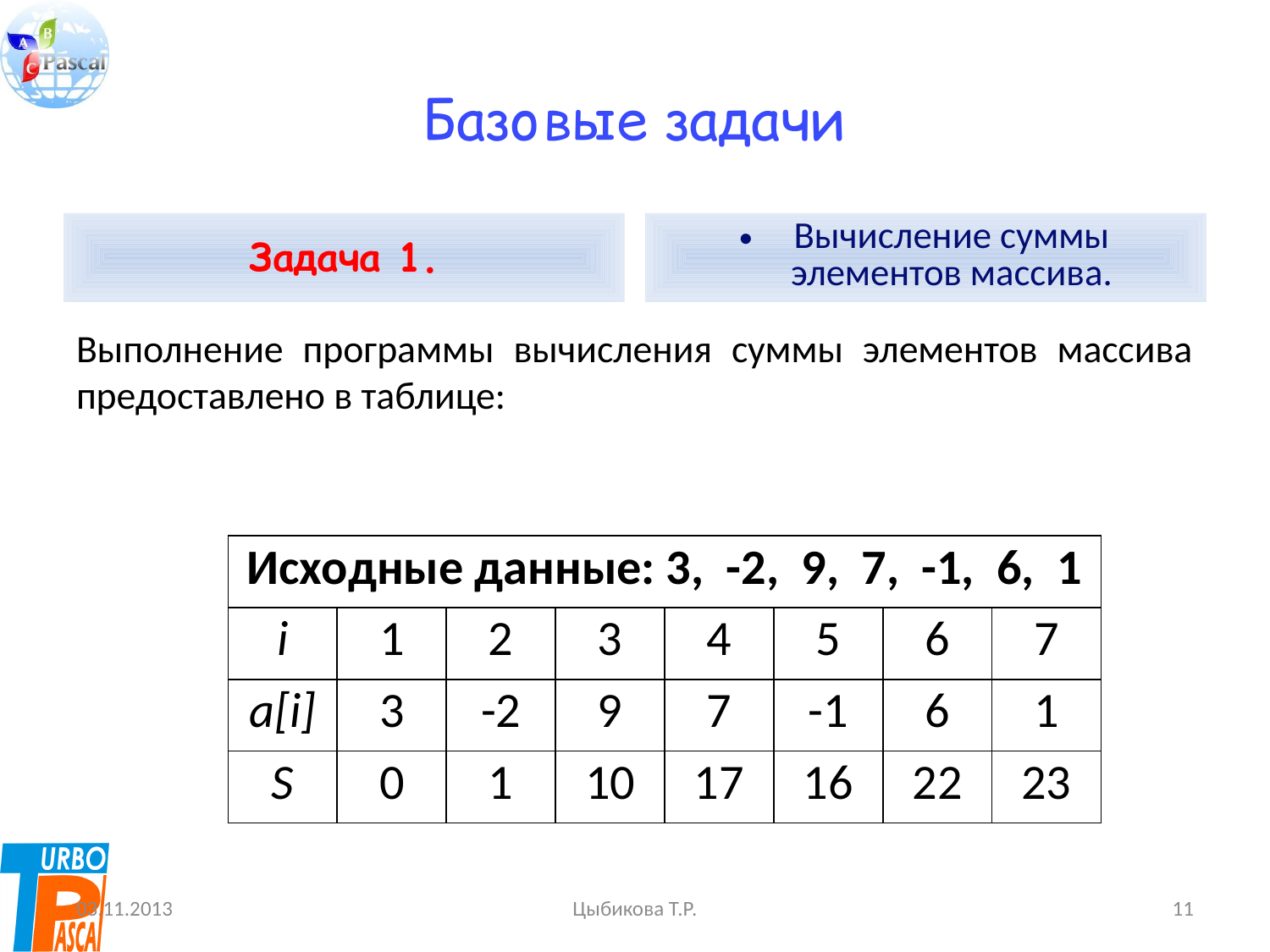

# Базовые задачи
Задача 1.
Вычисление суммы элементов массива.
Выполнение программы вычисления суммы элементов массива предоставлено в таблице:

| Исходные данные: 3, -2, 9, 7, -1, 6, 1 |  |  |  |  |  |  |  |
| --- | --- | --- | --- | --- | --- | --- | --- |
| i | 1 | 2 | 3 | 4 | 5 | 6 | 7 |
| a[i] | 3 | -2 | 9 | 7 | -1 | 6 | 1 |
| S | 0 | 1 | 10 | 17 | 16 | 22 | 23 |
03.11.2013
Цыбикова Т.Р.
11